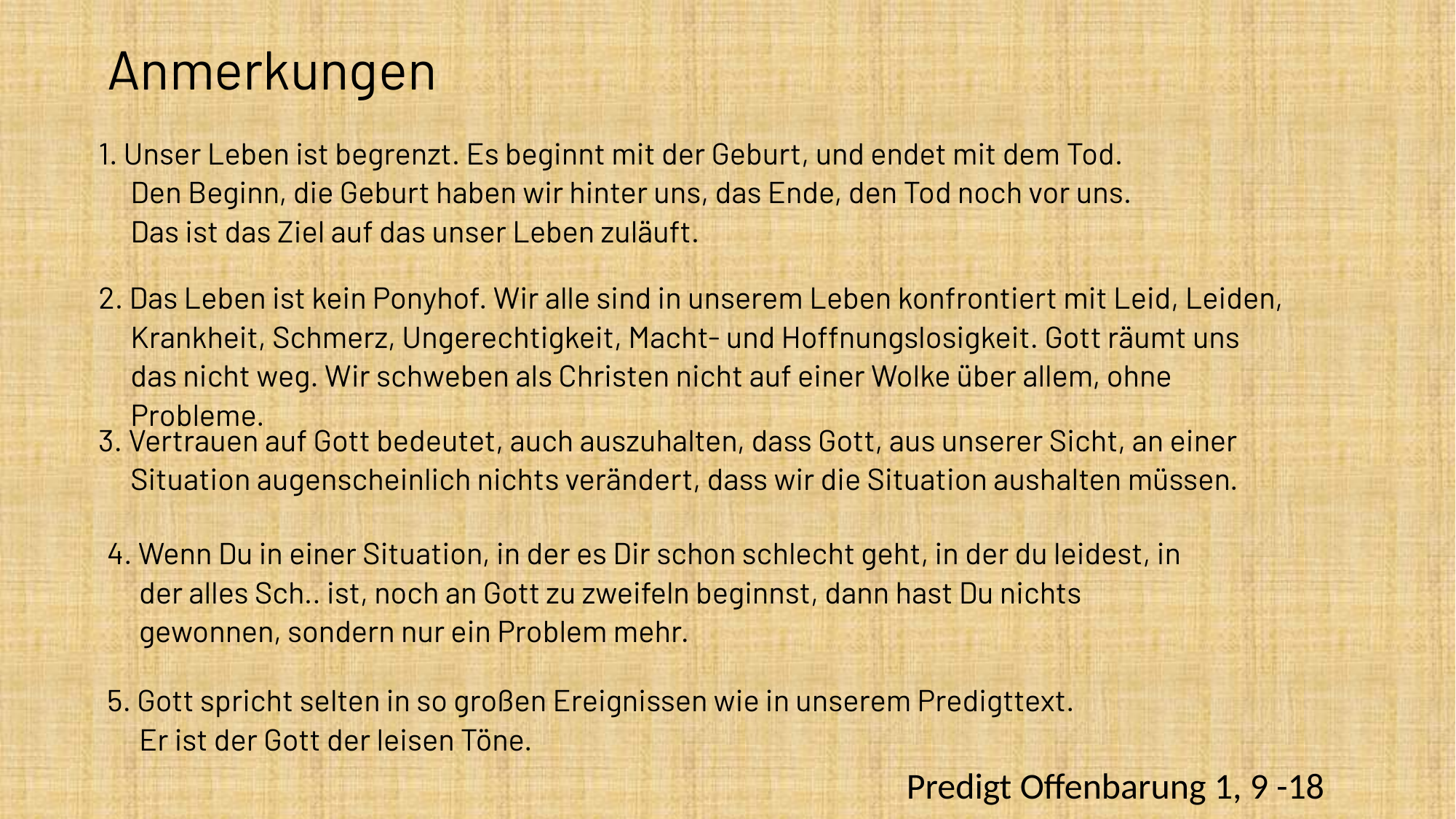

Anmerkungen
1. Unser Leben ist begrenzt. Es beginnt mit der Geburt, und endet mit dem Tod.
Den Beginn, die Geburt haben wir hinter uns, das Ende, den Tod noch vor uns.
Das ist das Ziel auf das unser Leben zuläuft.
2. Das Leben ist kein Ponyhof. Wir alle sind in unserem Leben konfrontiert mit Leid, Leiden, Krankheit, Schmerz, Ungerechtigkeit, Macht- und Hoffnungslosigkeit. Gott räumt uns das nicht weg. Wir schweben als Christen nicht auf einer Wolke über allem, ohne Probleme.
3. Vertrauen auf Gott bedeutet, auch auszuhalten, dass Gott, aus unserer Sicht, an einer Situation augenscheinlich nichts verändert, dass wir die Situation aushalten müssen.

4. Wenn Du in einer Situation, in der es Dir schon schlecht geht, in der du leidest, in der alles Sch.. ist, noch an Gott zu zweifeln beginnst, dann hast Du nichts gewonnen, sondern nur ein Problem mehr.
5. Gott spricht selten in so großen Ereignissen wie in unserem Predigttext.
Er ist der Gott der leisen Töne.
Predigt Offenbarung 1, 9 -18